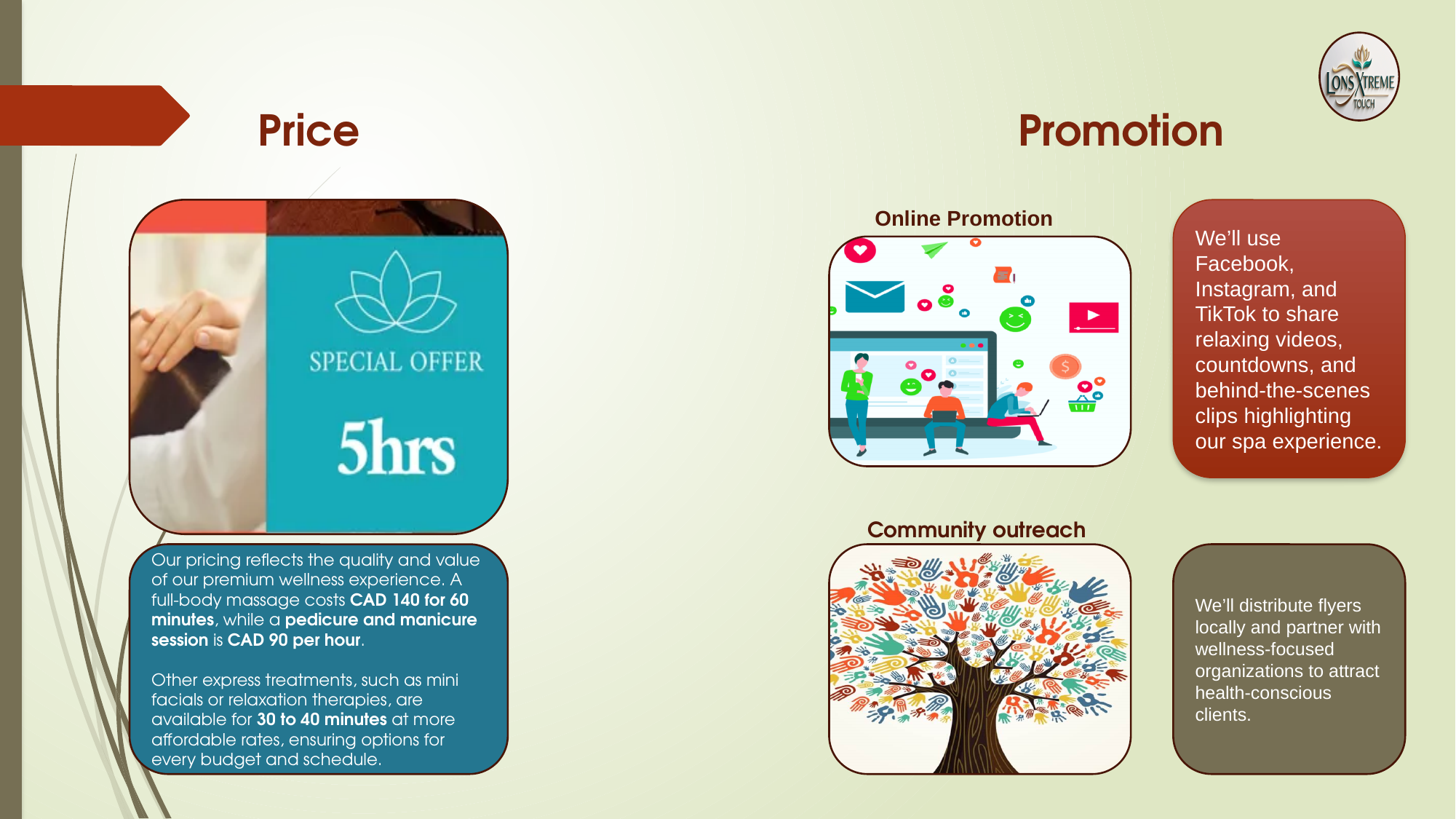

Price
Promotion

Online Promotion
We’ll use Facebook, Instagram, and TikTok to share relaxing videos, countdowns, and behind-the-scenes clips highlighting our spa experience.

Community outreach
We’ll distribute flyers locally and partner with wellness-focused organizations to attract health-conscious clients.

Our pricing reflects the quality and value of our premium wellness experience. A full-body massage costs CAD 140 for 60 minutes, while a pedicure and manicure session is CAD 90 per hour.

Other express treatments, such as mini facials or relaxation therapies, are available for 30 to 40 minutes at more affordable rates, ensuring options for every budget and schedule.